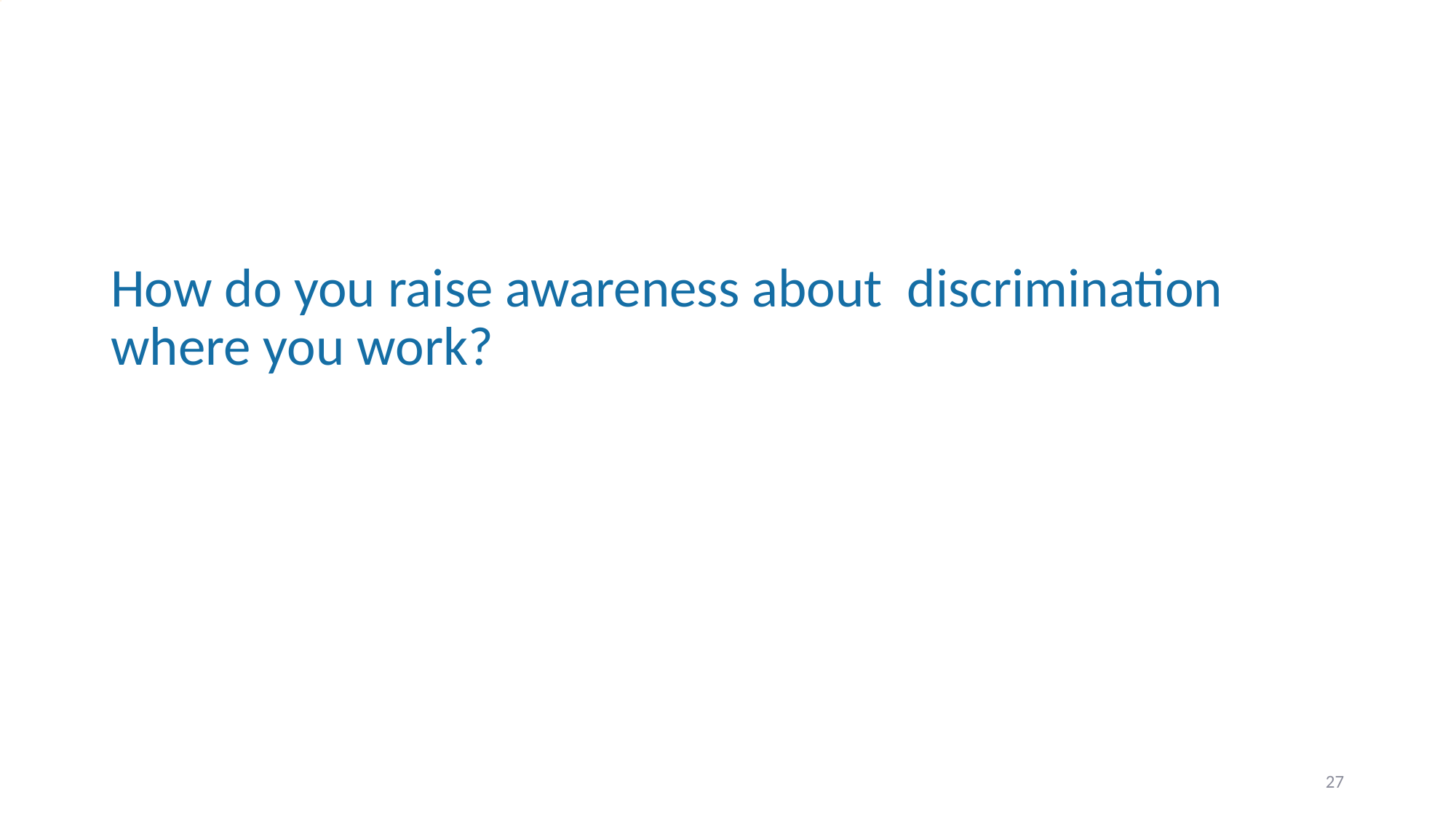

# How do you raise awareness about  discrimination  where you work?
27